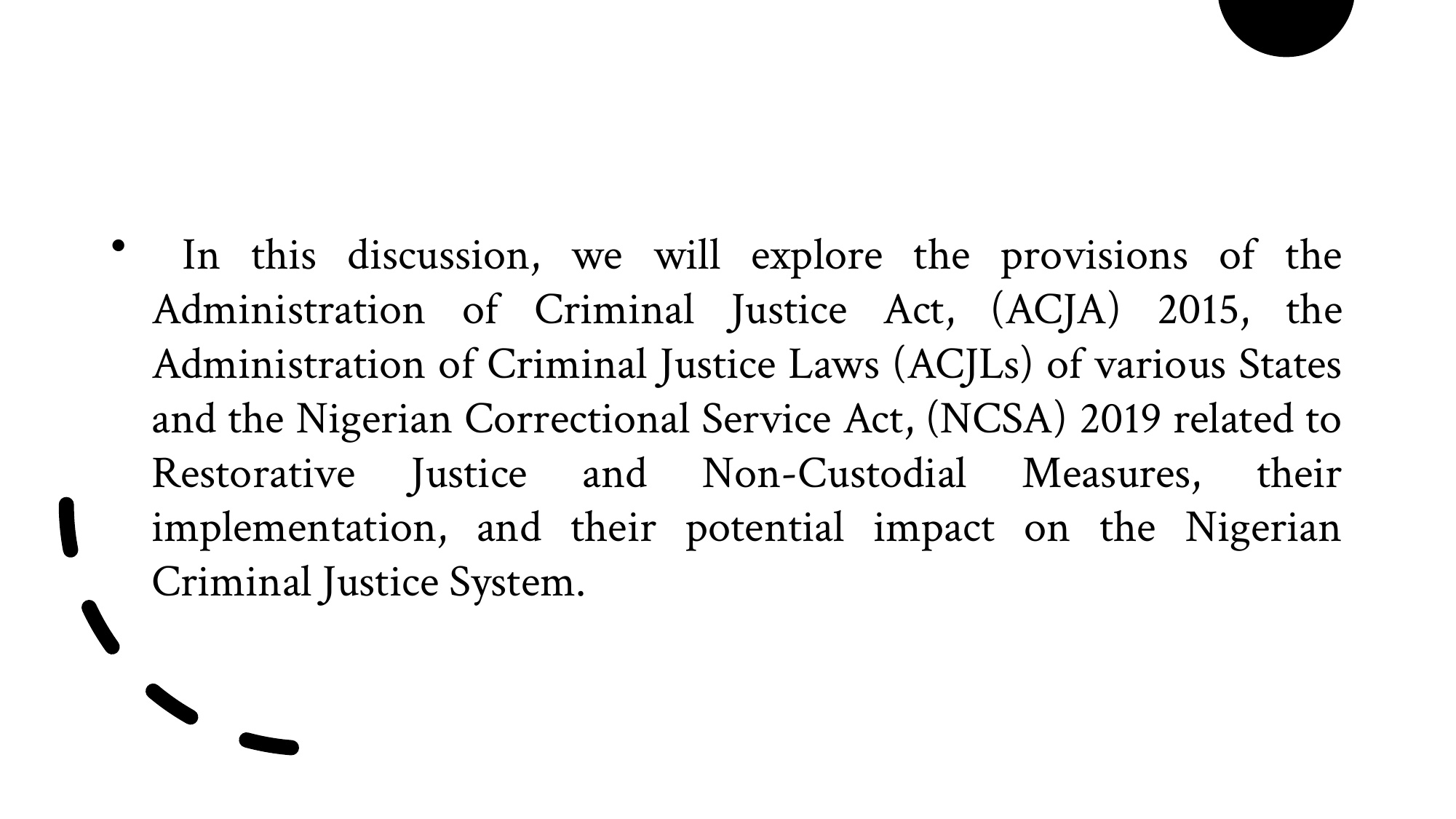

In this discussion, we will explore the provisions of the Administration of Criminal Justice Act, (ACJA) 2015, the Administration of Criminal Justice Laws (ACJLs) of various States and the Nigerian Correctional Service Act, (NCSA) 2019 related to Restorative Justice and Non-Custodial Measures, their implementation, and their potential impact on the Nigerian Criminal Justice System.